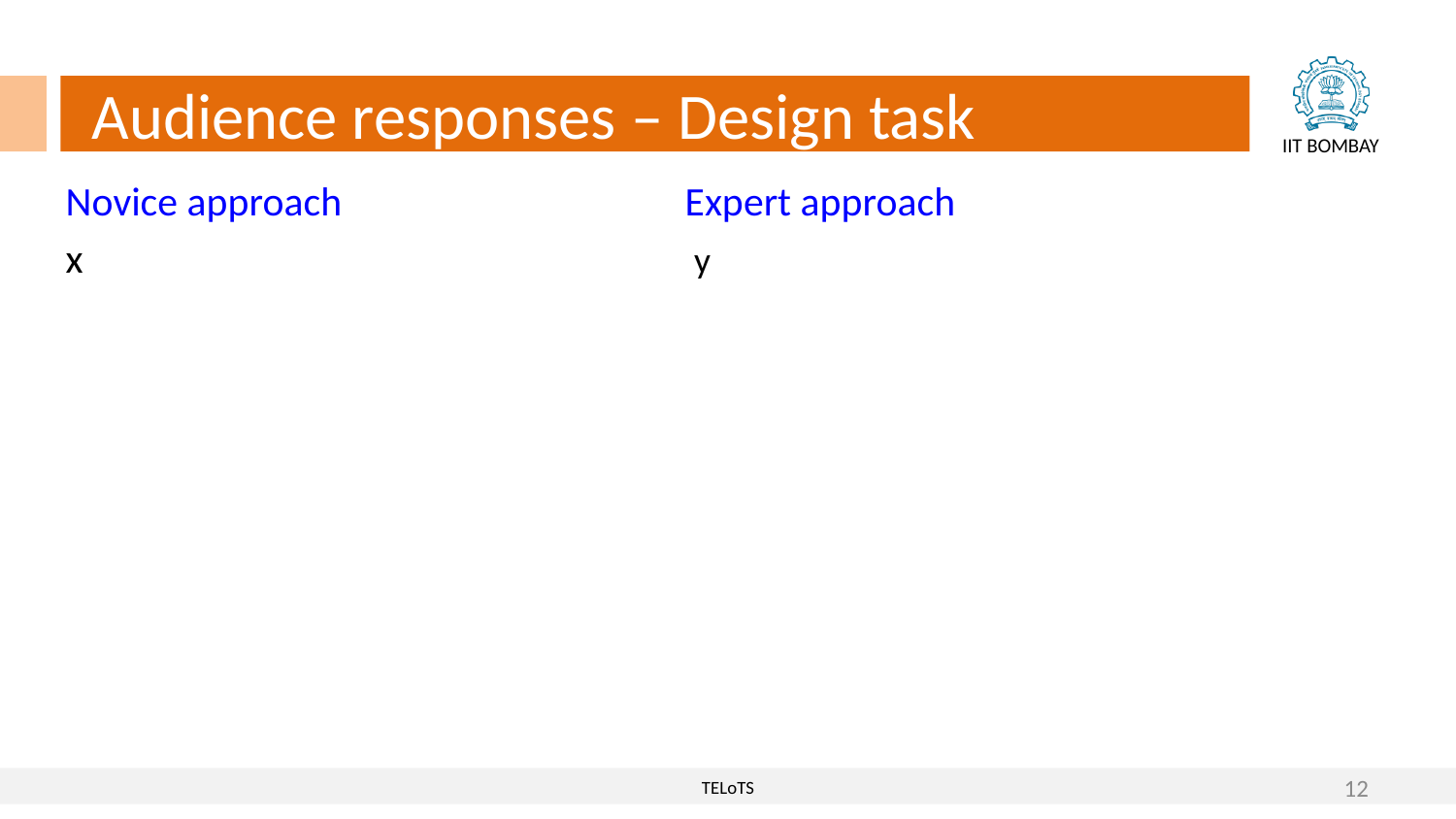

Audience responses – Design task
Novice approach
x
Expert approach
 y

12